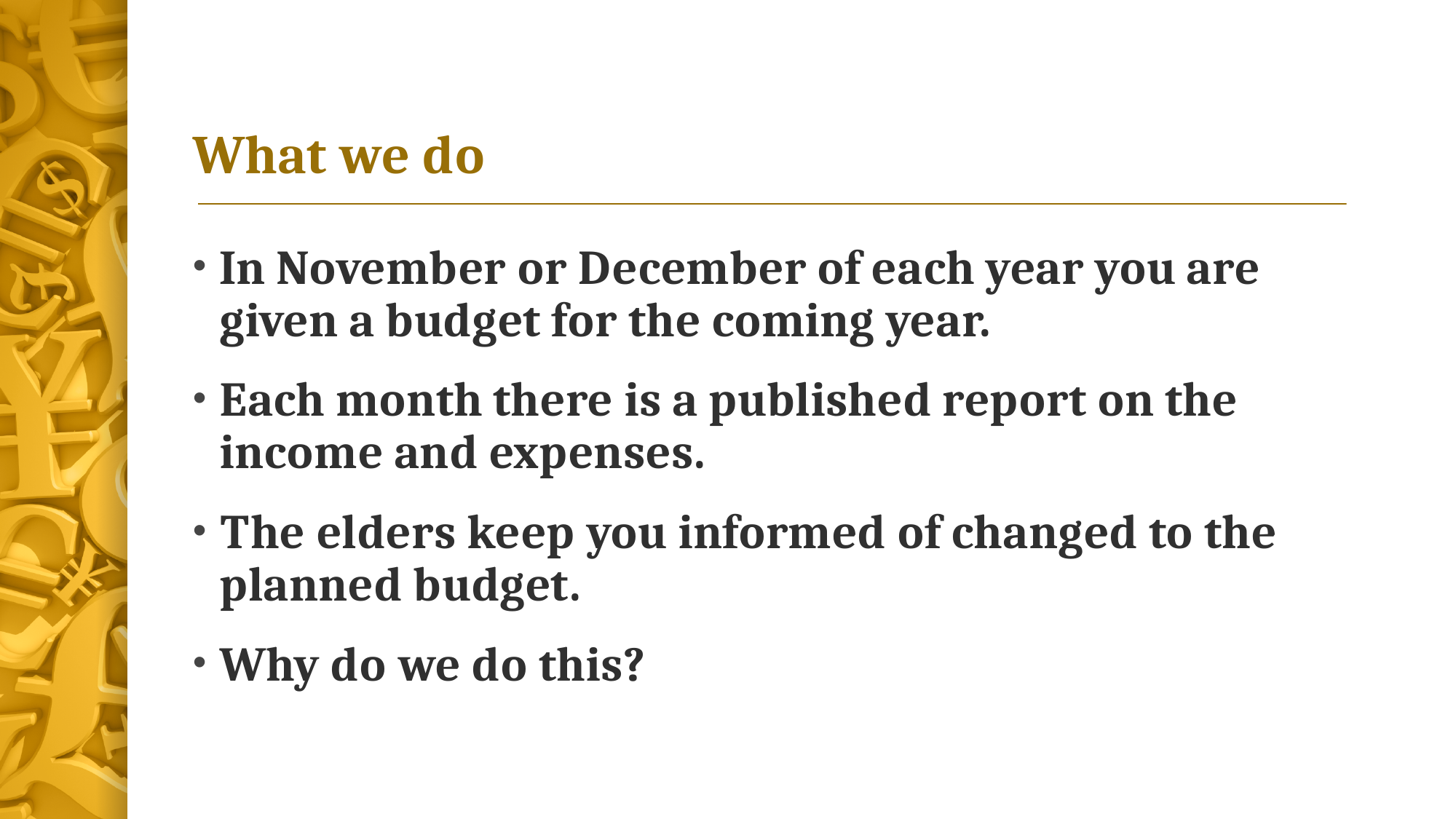

# What we do
In November or December of each year you are given a budget for the coming year.
Each month there is a published report on the income and expenses.
The elders keep you informed of changed to the planned budget.
Why do we do this?